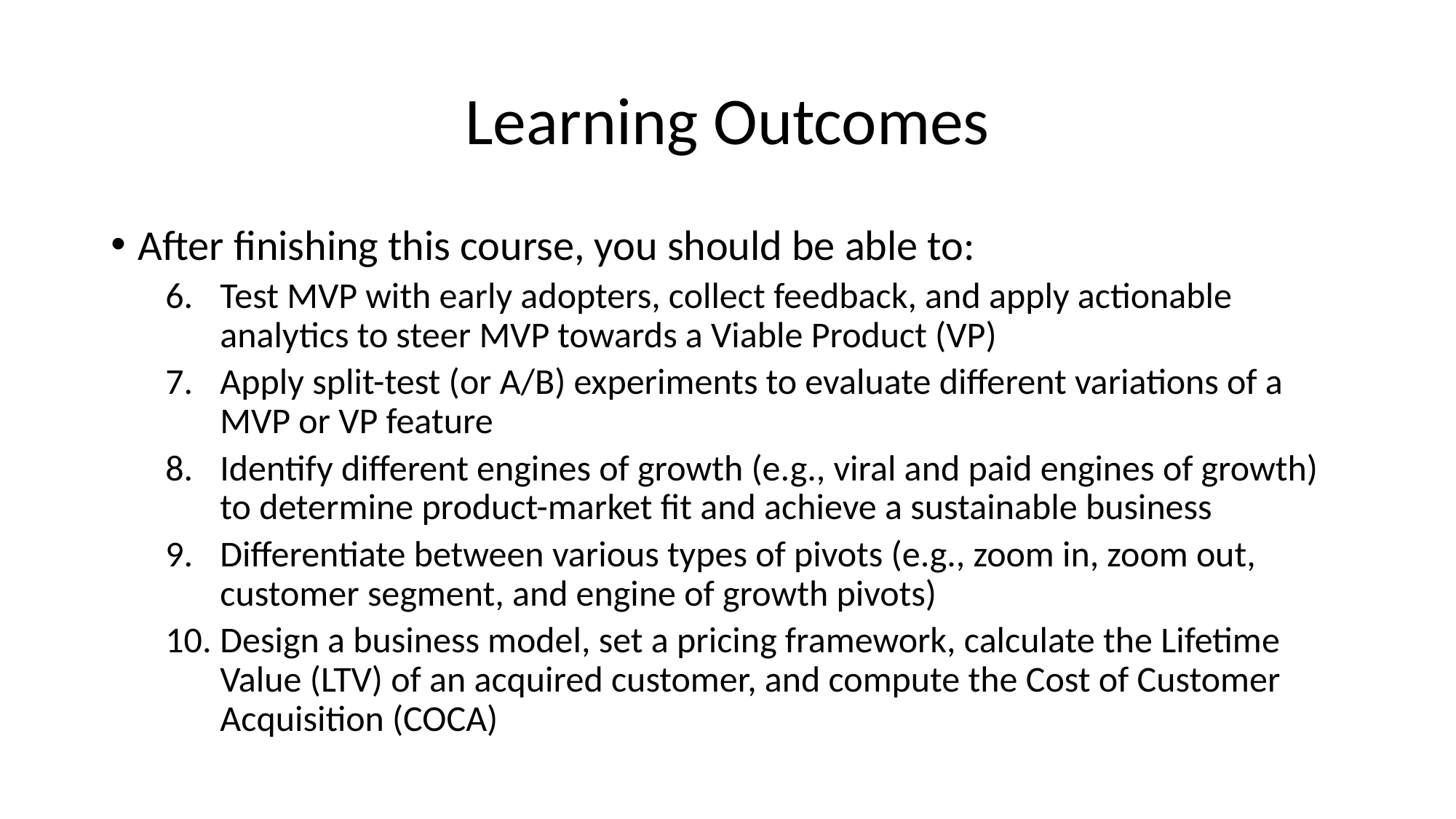

# Learning Outcomes
After finishing this course, you should be able to:
Test MVP with early adopters, collect feedback, and apply actionable analytics to steer MVP towards a Viable Product (VP)
Apply split-test (or A/B) experiments to evaluate different variations of a MVP or VP feature
Identify different engines of growth (e.g., viral and paid engines of growth) to determine product-market fit and achieve a sustainable business
Differentiate between various types of pivots (e.g., zoom in, zoom out, customer segment, and engine of growth pivots)
Design a business model, set a pricing framework, calculate the Lifetime Value (LTV) of an acquired customer, and compute the Cost of Customer Acquisition (COCA)